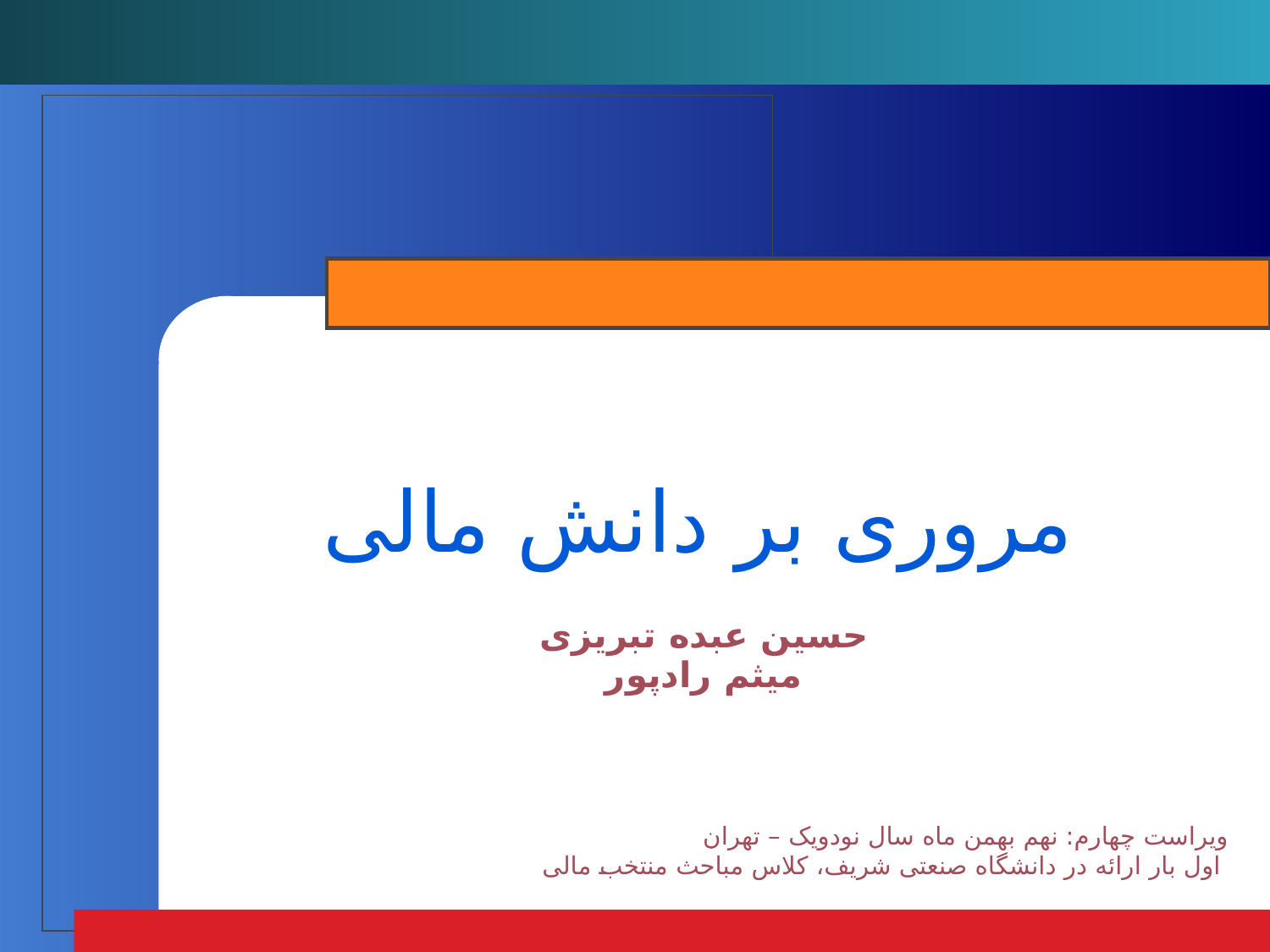

# مروری بر دانش مالی

حسین عبده تبریزی

میثم رادپور

ویراست چهارم: نهم بهمن ماه سال نودویک – تهران
 اول بار ارائه در دانشگاه صنعتی شریف، کلاس مباحث منتخب مالی